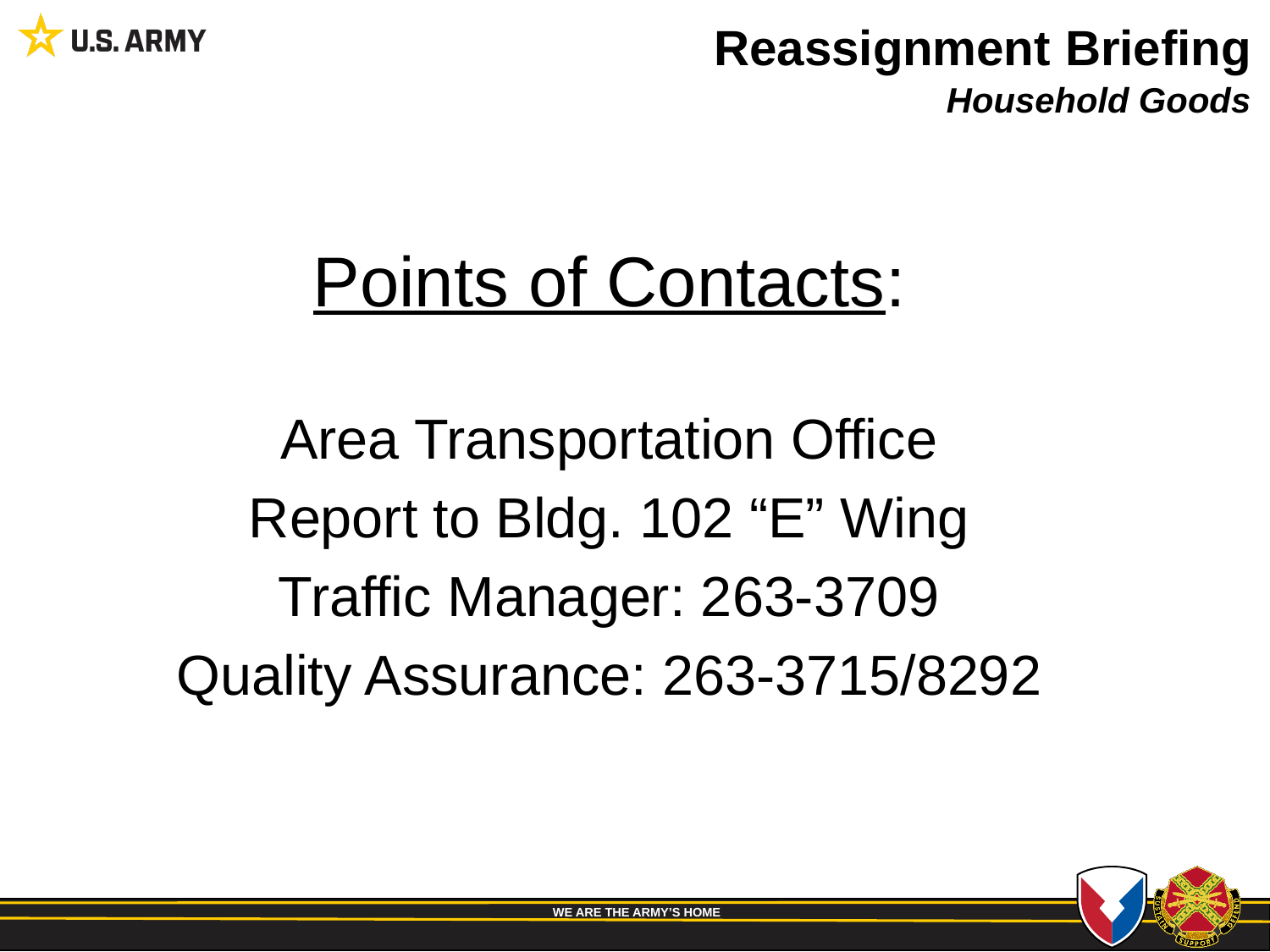

Reassignment Briefing
Household Goods
Points of Contacts:

Area Transportation Office
Report to Bldg. 102 “E” Wing
Traffic Manager: 263-3709
Quality Assurance: 263-3715/8292